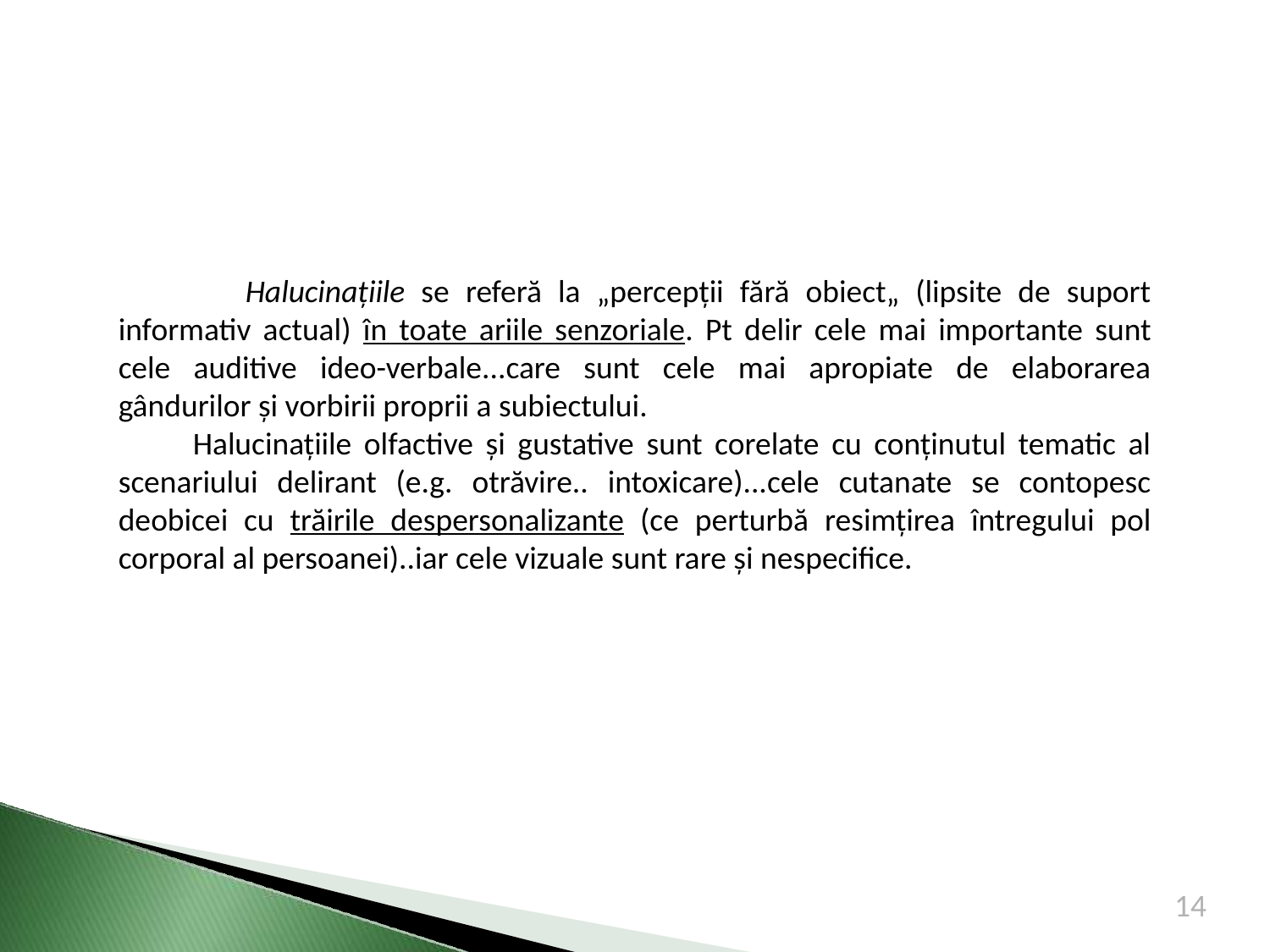

Halucinațiile se referă la „percepții fără obiect„ (lipsite de suport informativ actual) în toate ariile senzoriale. Pt delir cele mai importante sunt cele auditive ideo-verbale...care sunt cele mai apropiate de elaborarea gândurilor și vorbirii proprii a subiectului.
      Halucinațiile olfactive și gustative sunt corelate cu conținutul tematic al scenariului delirant (e.g. otrăvire.. intoxicare)...cele cutanate se contopesc deobicei cu trăirile despersonalizante (ce perturbă resimțirea întregului pol corporal al persoanei)..iar cele vizuale sunt rare și nespecifice.
14